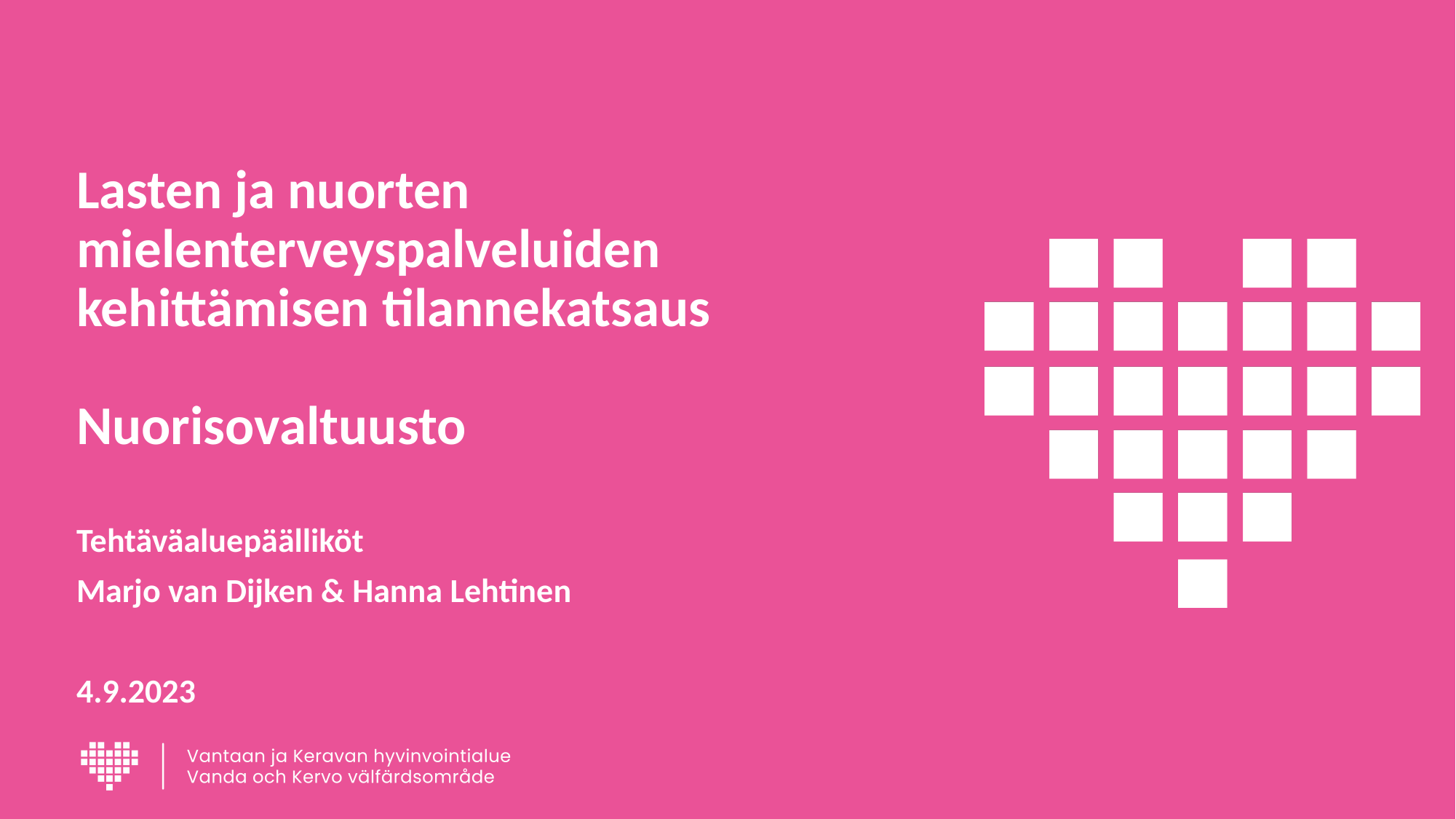

# Lasten ja nuorten mielenterveyspalveluiden kehittämisen tilannekatsaus Nuorisovaltuusto
Tehtäväaluepäälliköt
Marjo van Dijken & Hanna Lehtinen

4.9.2023